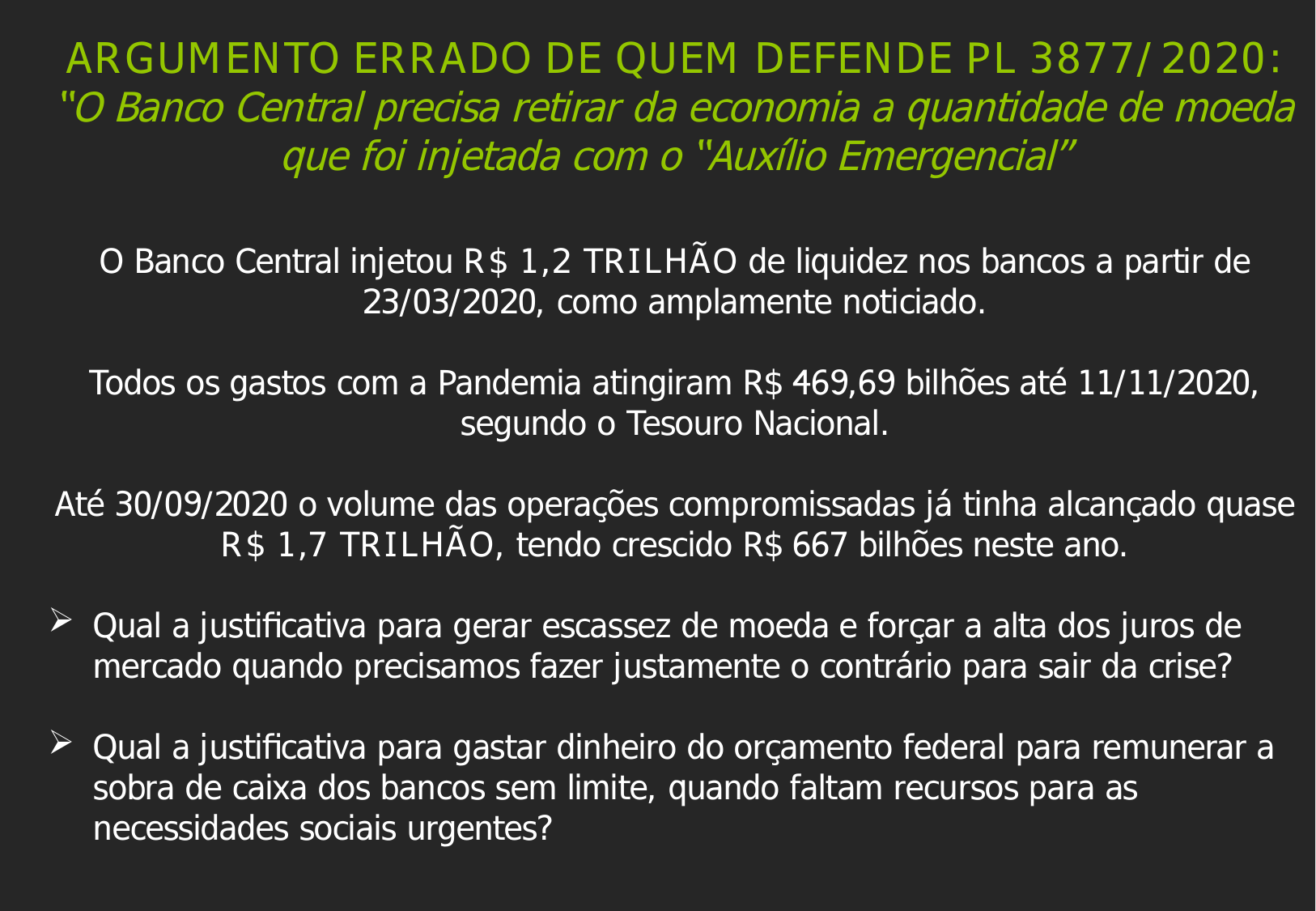

ARGUMENTO ERRADO DE QUEM DEFENDE PL 3877/2020:
“O Banco Central precisa retirar da economia a quantidade de moeda que foi injetada com o “Auxílio Emergencial”

O Banco Central injetou R$ 1,2 TRILHÃO de liquidez nos bancos a partir de 23/03/2020, como amplamente noticiado.

Todos os gastos com a Pandemia atingiram R$ 469,69 bilhões até 11/11/2020, segundo o Tesouro Nacional.

Até 30/09/2020 o volume das operações compromissadas já tinha alcançado quase R$ 1,7 TRILHÃO, tendo crescido R$ 667 bilhões neste ano.

Qual a justificativa para gerar escassez de moeda e forçar a alta dos juros de mercado quando precisamos fazer justamente o contrário para sair da crise?

Qual a justificativa para gastar dinheiro do orçamento federal para remunerar a sobra de caixa dos bancos sem limite, quando faltam recursos para as necessidades sociais urgentes?